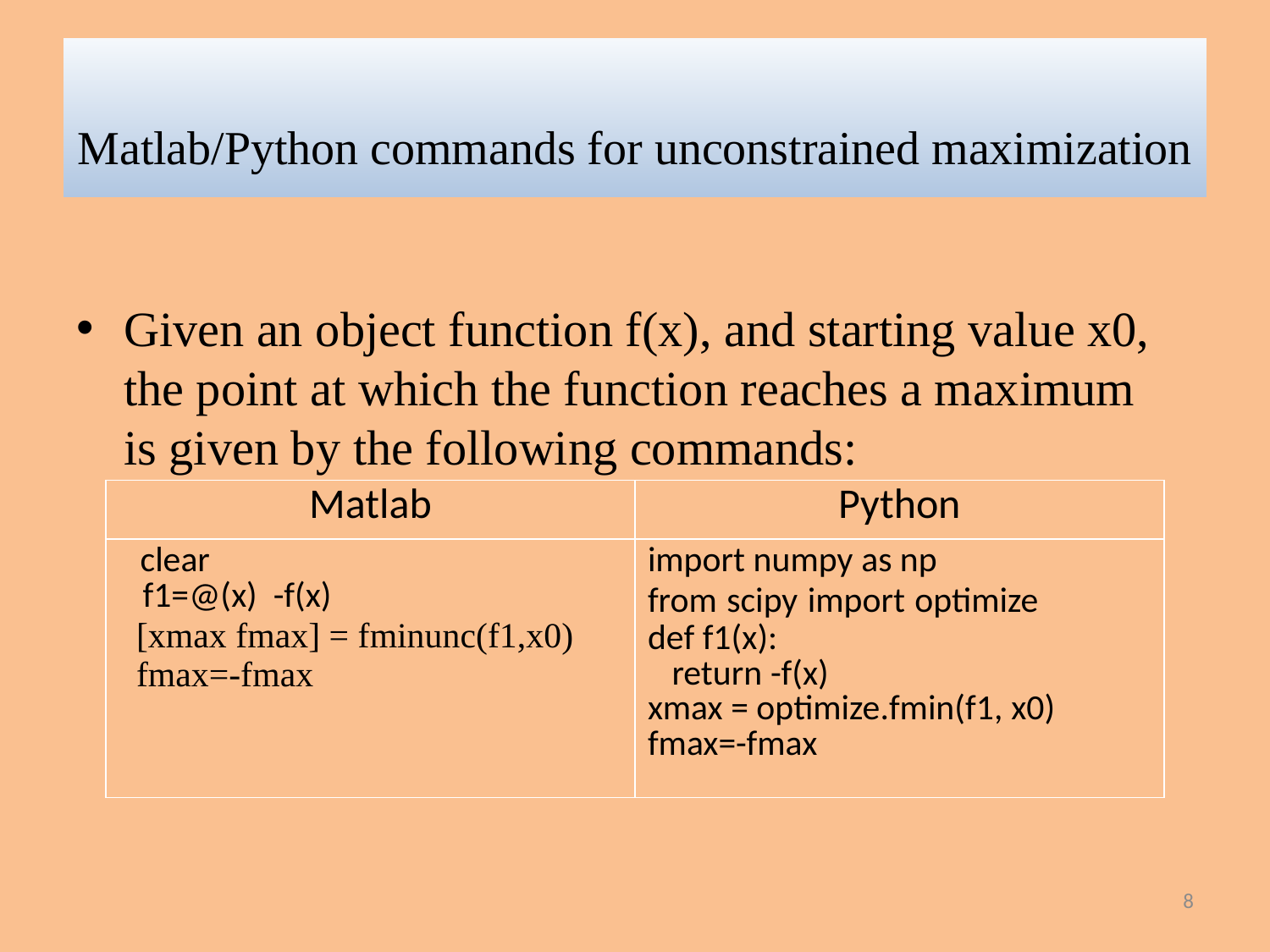

# Matlab/Python commands for unconstrained maximization

Given an object function f(x), and starting value x0, the point at which the function reaches a maximum is given by the following commands:

| Matlab | Python |
| --- | --- |
| clear f1=@(x) -f(x) [xmax fmax] = fminunc(f1,x0) fmax=-fmax | import numpy as np from scipy import optimize def f1(x): return -f(x) xmax = optimize.fmin(f1, x0) fmax=-fmax |
8